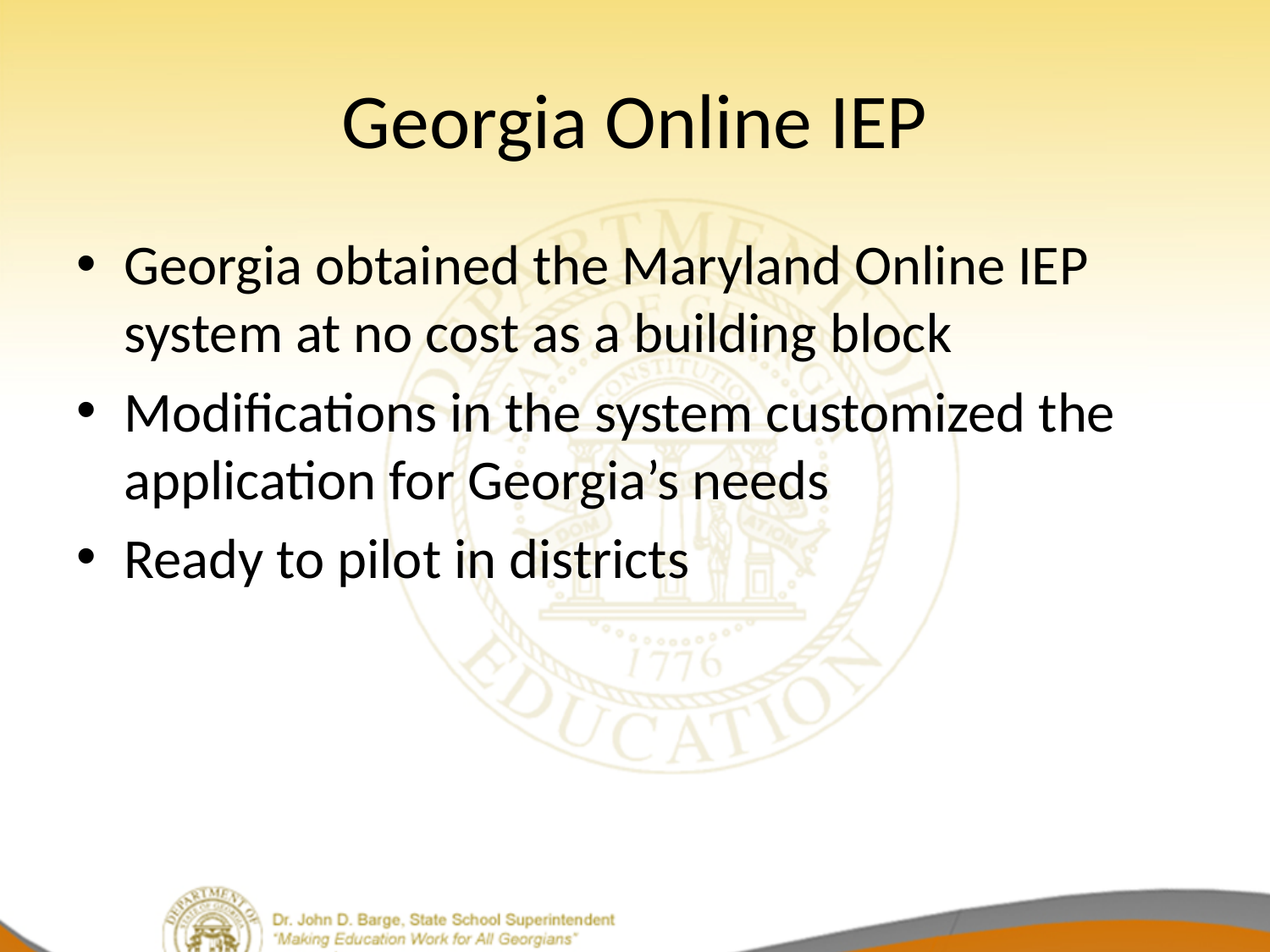

# Georgia Online IEP
Georgia obtained the Maryland Online IEP system at no cost as a building block
Modifications in the system customized the application for Georgia’s needs
Ready to pilot in districts